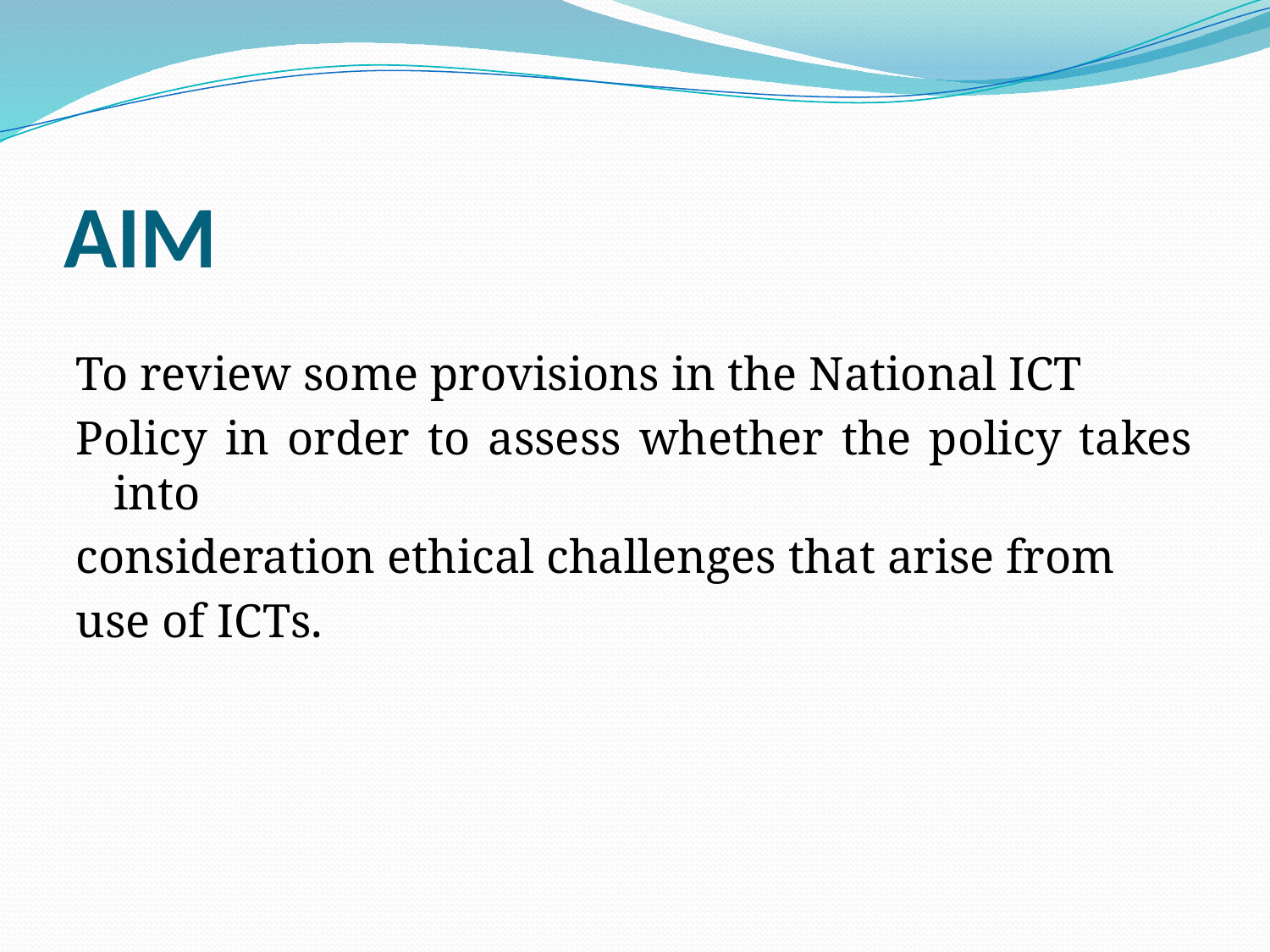

# AIM
To review some provisions in the National ICT
Policy in order to assess whether the policy takes into
consideration ethical challenges that arise from
use of ICTs.